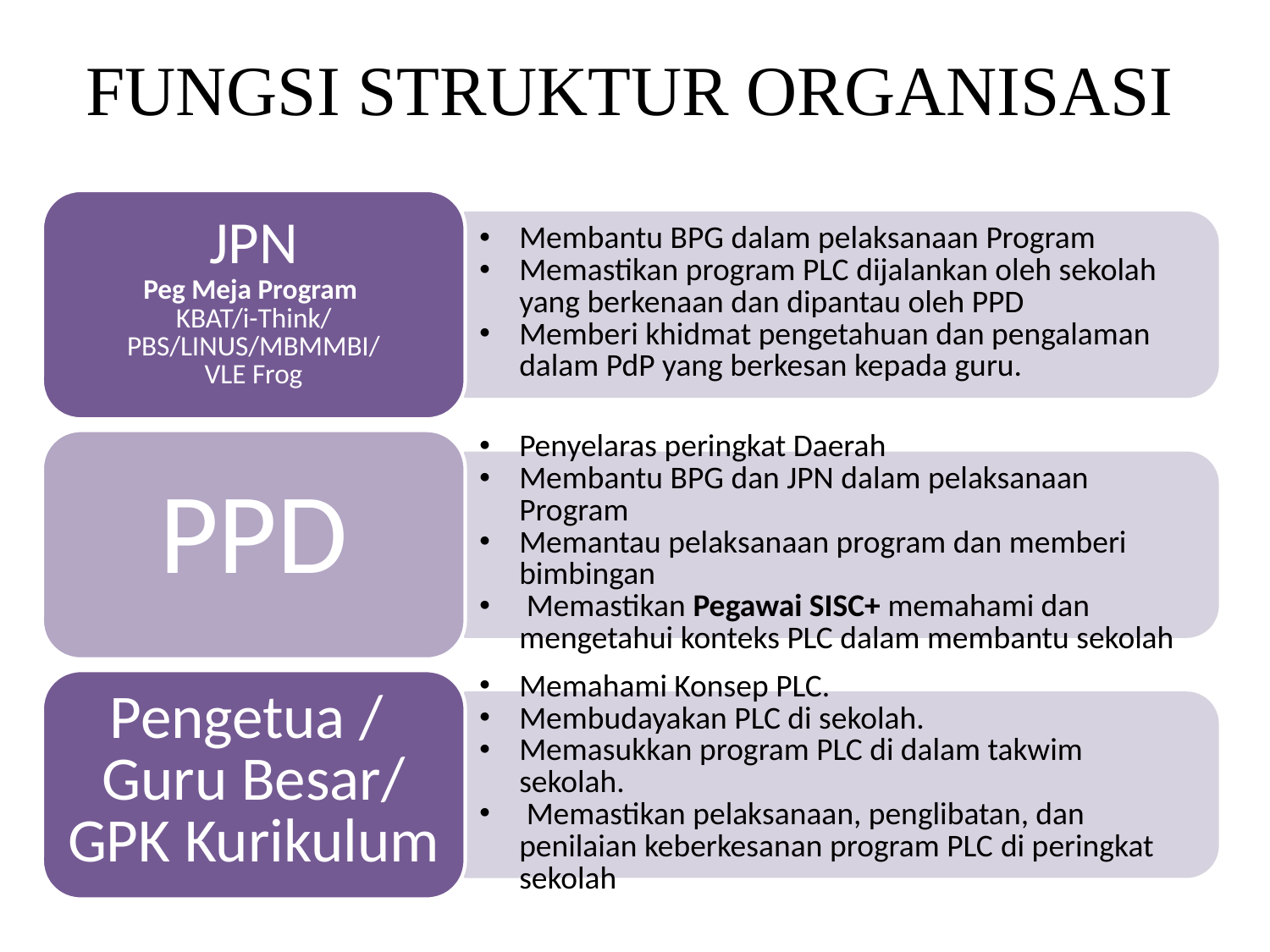

# FUNGSI STRUKTUR ORGANISASI
JPN
Peg Meja Program
KBAT/i-Think/ PBS/LINUS/MBMMBI/
VLE Frog
PPD
Pengetua /
Guru Besar/ GPK Kurikulum
Membantu BPG dalam pelaksanaan Program
Penyelaras peringkat Daerah
Membantu BPG dan JPN dalam pelaksanaan Program
 Memastikan Pegawai SISC+ memahami dan mengetahui konteks PLC dalam membantu sekolah
Memahami Konsep PLC.
Memastikan program PLC dijalankan oleh sekolah yang berkenaan dan dipantau oleh PPD
Memberi khidmat pengetahuan dan pengalaman dalam PdP yang berkesan kepada guru.
Memantau pelaksanaan program dan memberi bimbingan
 Memastikan pelaksanaan, penglibatan, dan  penilaian keberkesanan program PLC di peringkat sekolah
Membudayakan PLC di sekolah.
Memasukkan program PLC di dalam takwim sekolah.